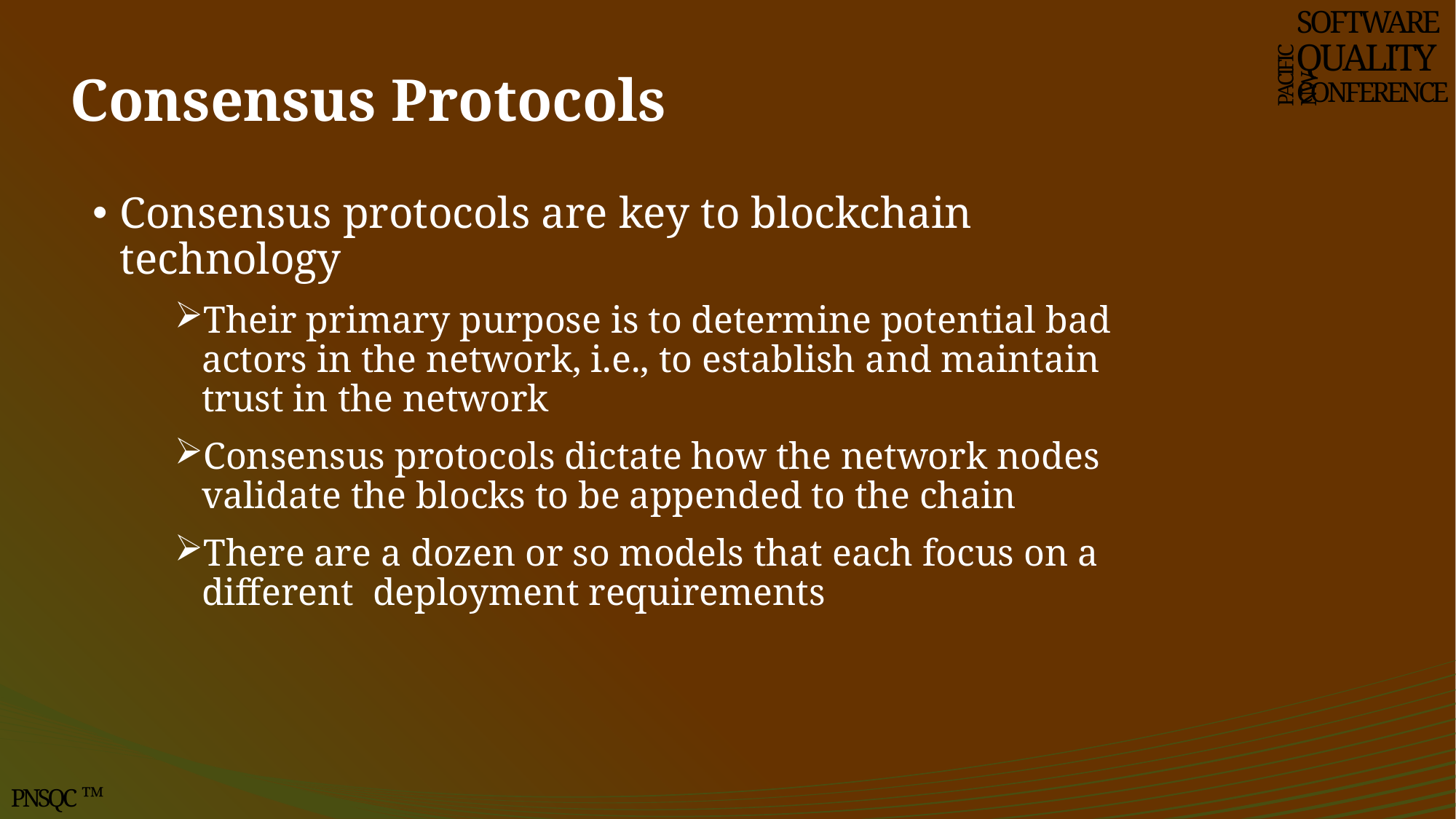

SOFTWARE
QUALITY
CONFERENCE
# Consensus Protocols
PACIFIC   NW
Consensus protocols are key to blockchain technology
Their primary purpose is to determine potential bad actors in the network, i.e., to establish and maintain trust in the network
Consensus protocols dictate how the network nodes validate the blocks to be appended to the chain
There are a dozen or so models that each focus on a different  deployment requirements
PNSQC ™